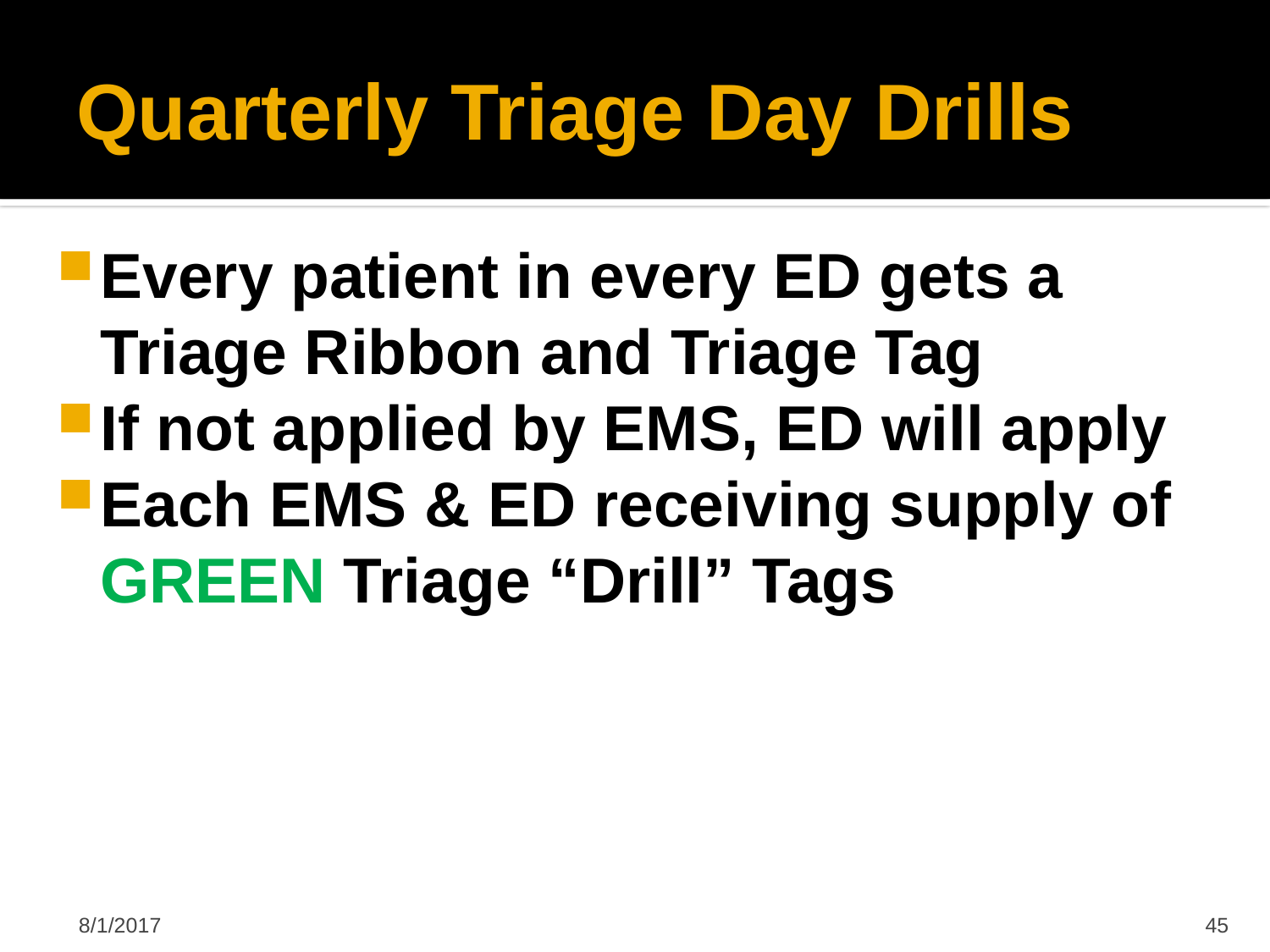

# Quarterly Triage Day Drills
Every patient in every ED gets a Triage Ribbon and Triage Tag
If not applied by EMS, ED will apply
Each EMS & ED receiving supply of GREEN Triage “Drill” Tags

8/1/2017

45